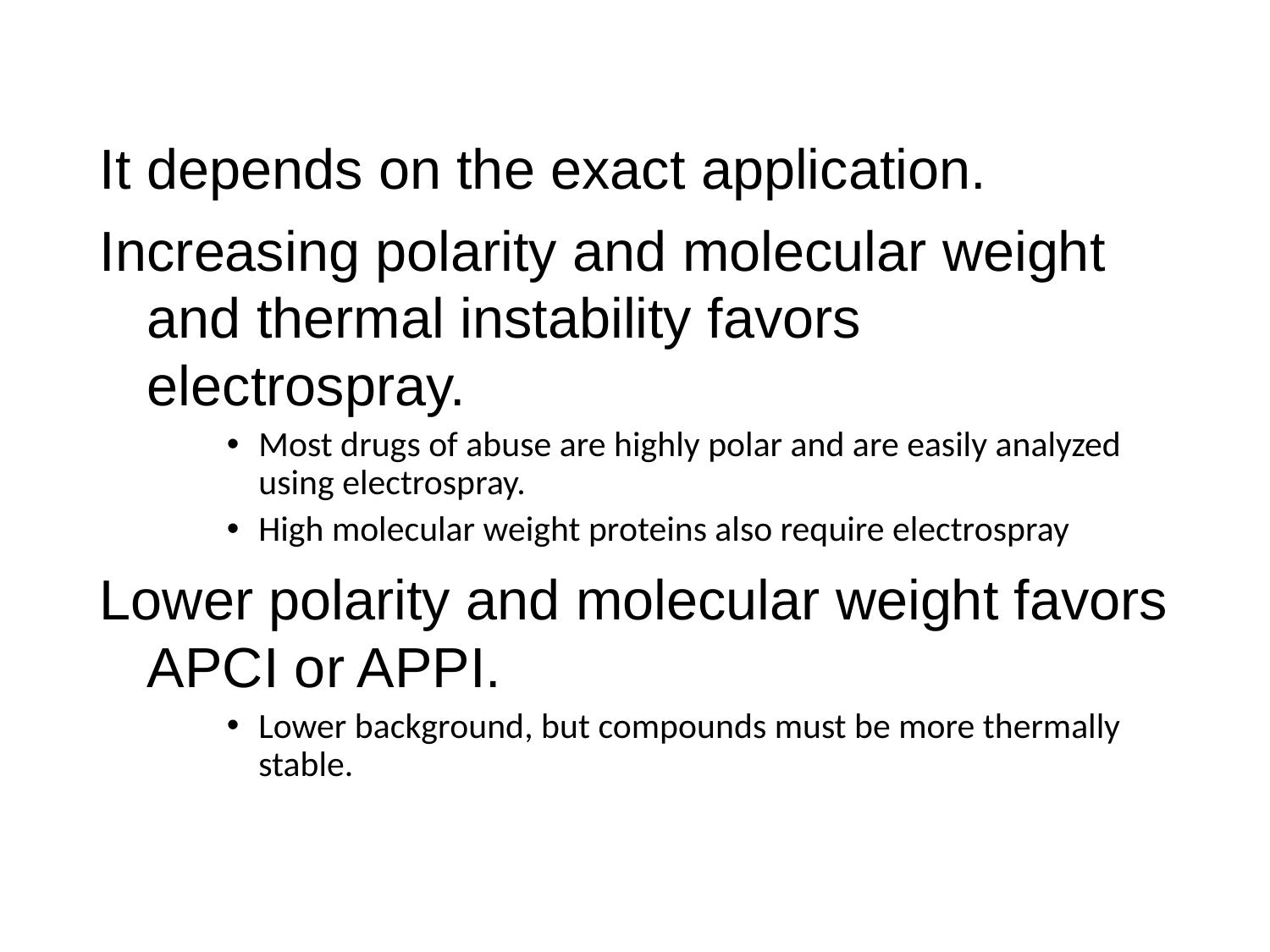

It depends on the exact application.
Increasing polarity and molecular weight and thermal instability favors electrospray.
Most drugs of abuse are highly polar and are easily analyzed using electrospray.
High molecular weight proteins also require electrospray
Lower polarity and molecular weight favors APCI or APPI.
Lower background, but compounds must be more thermally stable.